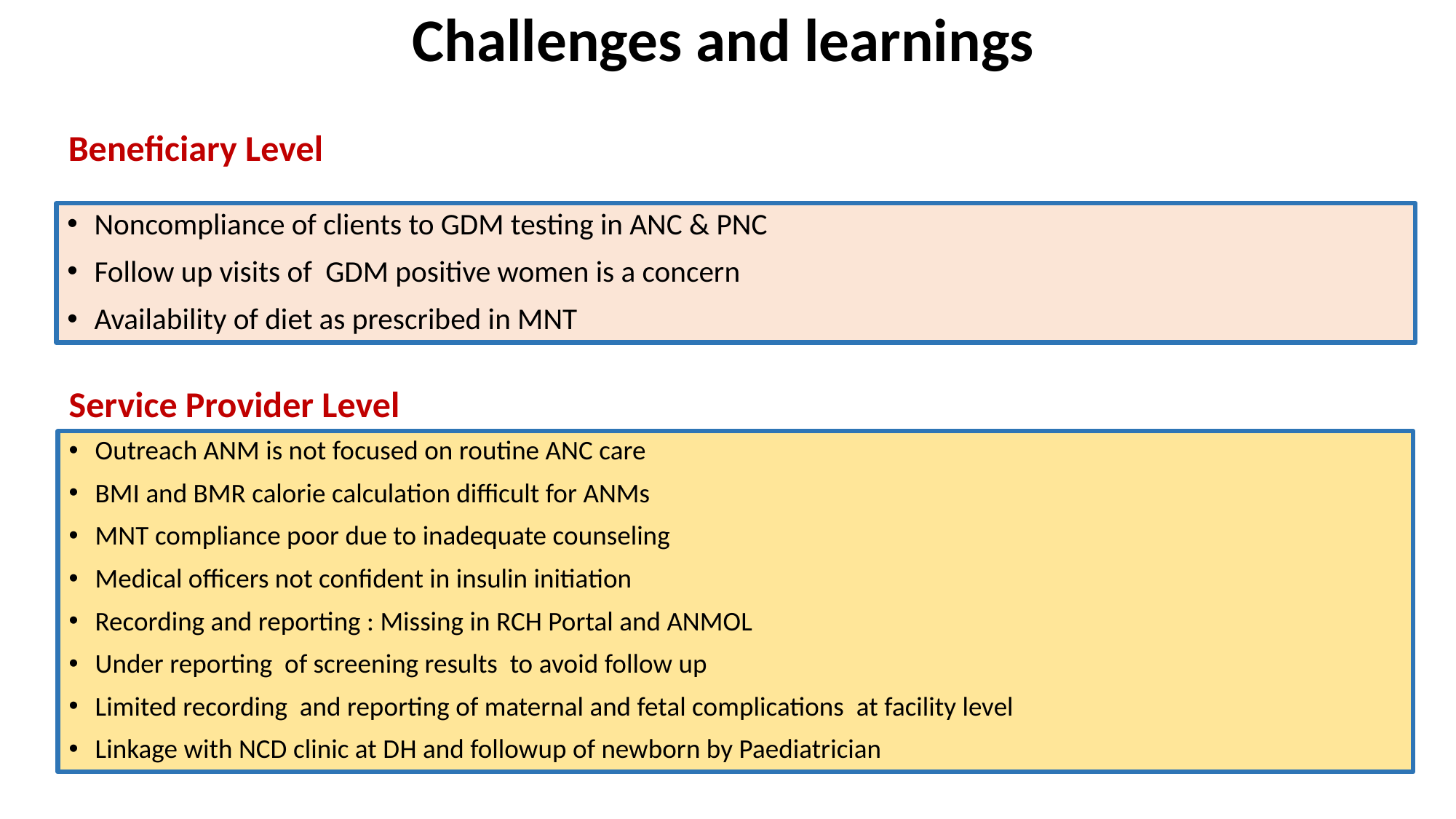

# Challenges and learnings
Beneficiary Level
Noncompliance of clients to GDM testing in ANC & PNC
Follow up visits of  GDM positive women is a concern
Availability of diet as prescribed in MNT

Service Provider Level
Outreach ANM is not focused on routine ANC care
BMI and BMR calorie calculation difficult for ANMs
MNT compliance poor due to inadequate counseling
Medical officers not confident in insulin initiation
Recording and reporting : Missing in RCH Portal and ANMOL
Under reporting  of screening results  to avoid follow up
Limited recording  and reporting of maternal and fetal complications  at facility level
Linkage with NCD clinic at DH and followup of newborn by Paediatrician